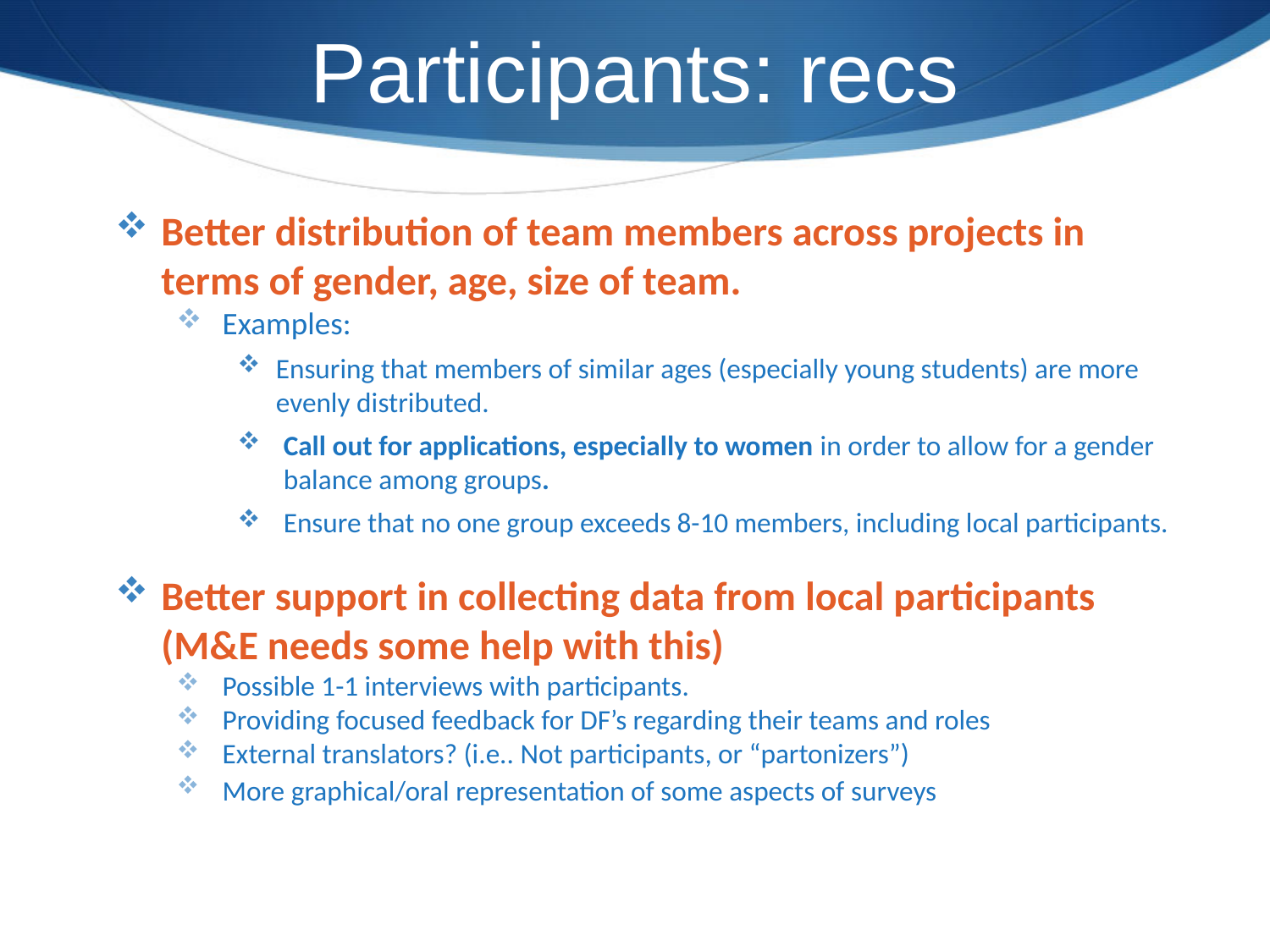

# Participants: recs
Better distribution of team members across projects in terms of gender, age, size of team.
Examples:
Ensuring that members of similar ages (especially young students) are more evenly distributed.
Call out for applications, especially to women in order to allow for a gender balance among groups.
Ensure that no one group exceeds 8-10 members, including local participants.
Better support in collecting data from local participants (M&E needs some help with this)
Possible 1-1 interviews with participants.
Providing focused feedback for DF’s regarding their teams and roles
External translators? (i.e.. Not participants, or “partonizers”)
More graphical/oral representation of some aspects of surveysfocus to get more feedback from local participants